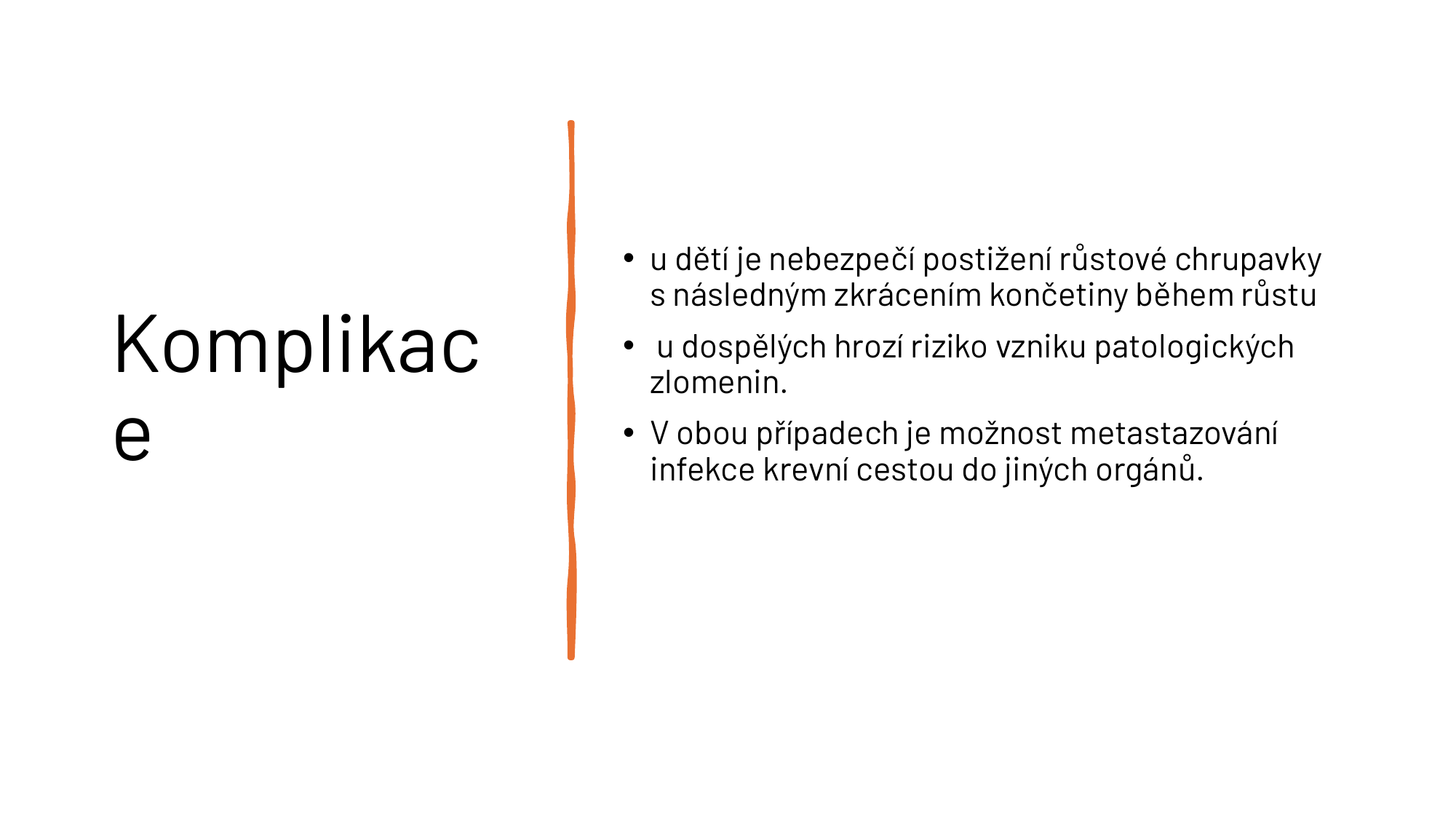

# Komplikace
u dětí je nebezpečí postižení růstové chrupavky s následným zkrácením končetiny během růstu
 u dospělých hrozí riziko vzniku patologických zlomenin.
V obou případech je možnost metastazování infekce krevní cestou do jiných orgánů.